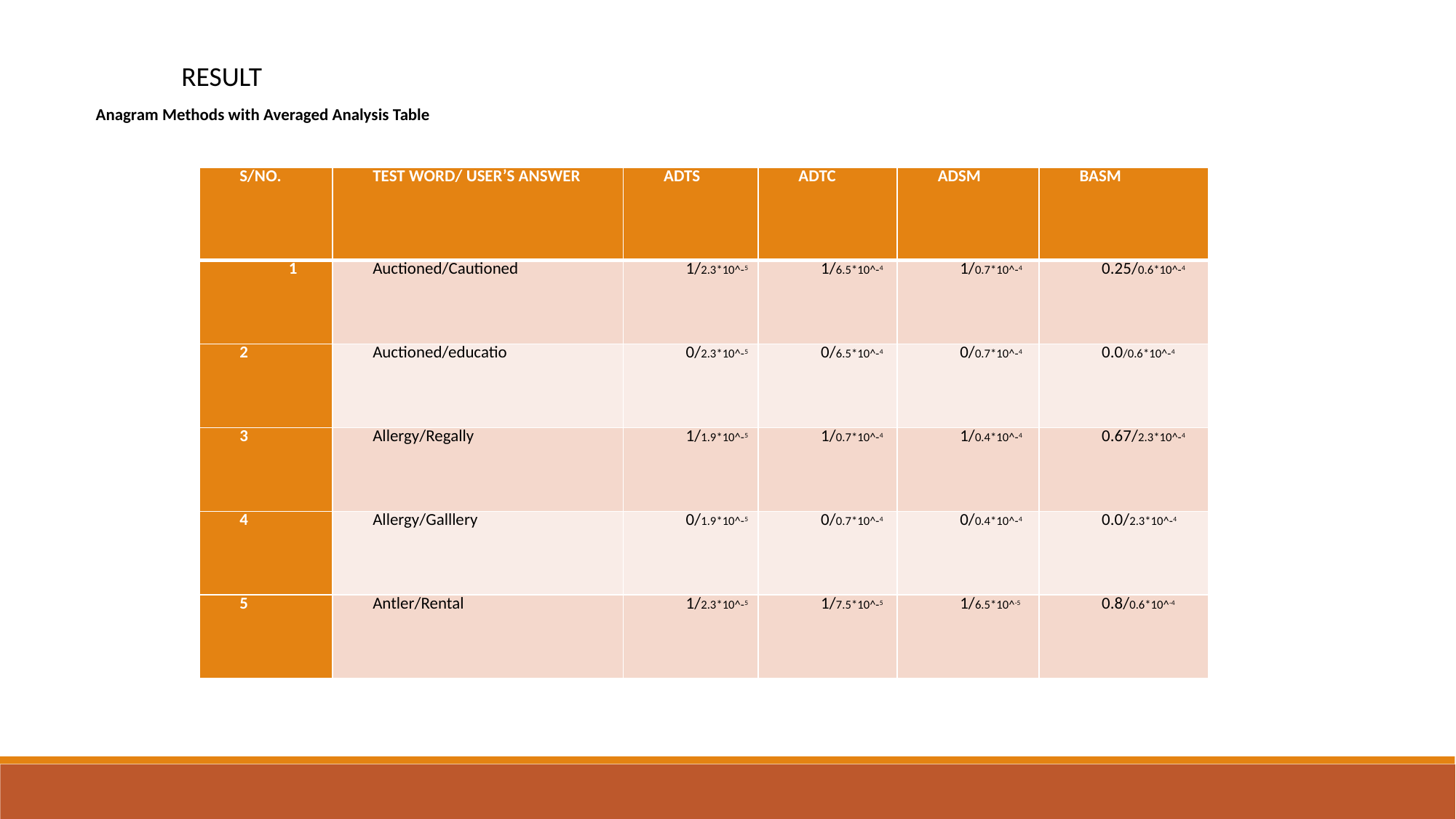

RESULT
Anagram Methods with Averaged Analysis Table
| S/NO. | TEST WORD/ USER’S ANSWER | ADTS | ADTC | ADSM | BASM |
| --- | --- | --- | --- | --- | --- |
| 1 | Auctioned/Cautioned | 1/2.3\*10^-5 | 1/6.5\*10^-4 | 1/0.7\*10^-4 | 0.25/0.6\*10^-4 |
| 2 | Auctioned/educatio | 0/2.3\*10^-5 | 0/6.5\*10^-4 | 0/0.7\*10^-4 | 0.0/0.6\*10^-4 |
| 3 | Allergy/Regally | 1/1.9\*10^-5 | 1/0.7\*10^-4 | 1/0.4\*10^-4 | 0.67/2.3\*10^-4 |
| 4 | Allergy/Galllery | 0/1.9\*10^-5 | 0/0.7\*10^-4 | 0/0.4\*10^-4 | 0.0/2.3\*10^-4 |
| 5 | Antler/Rental | 1/2.3\*10^-5 | 1/7.5\*10^-5 | 1/6.5\*10^-5 | 0.8/0.6\*10^-4 |